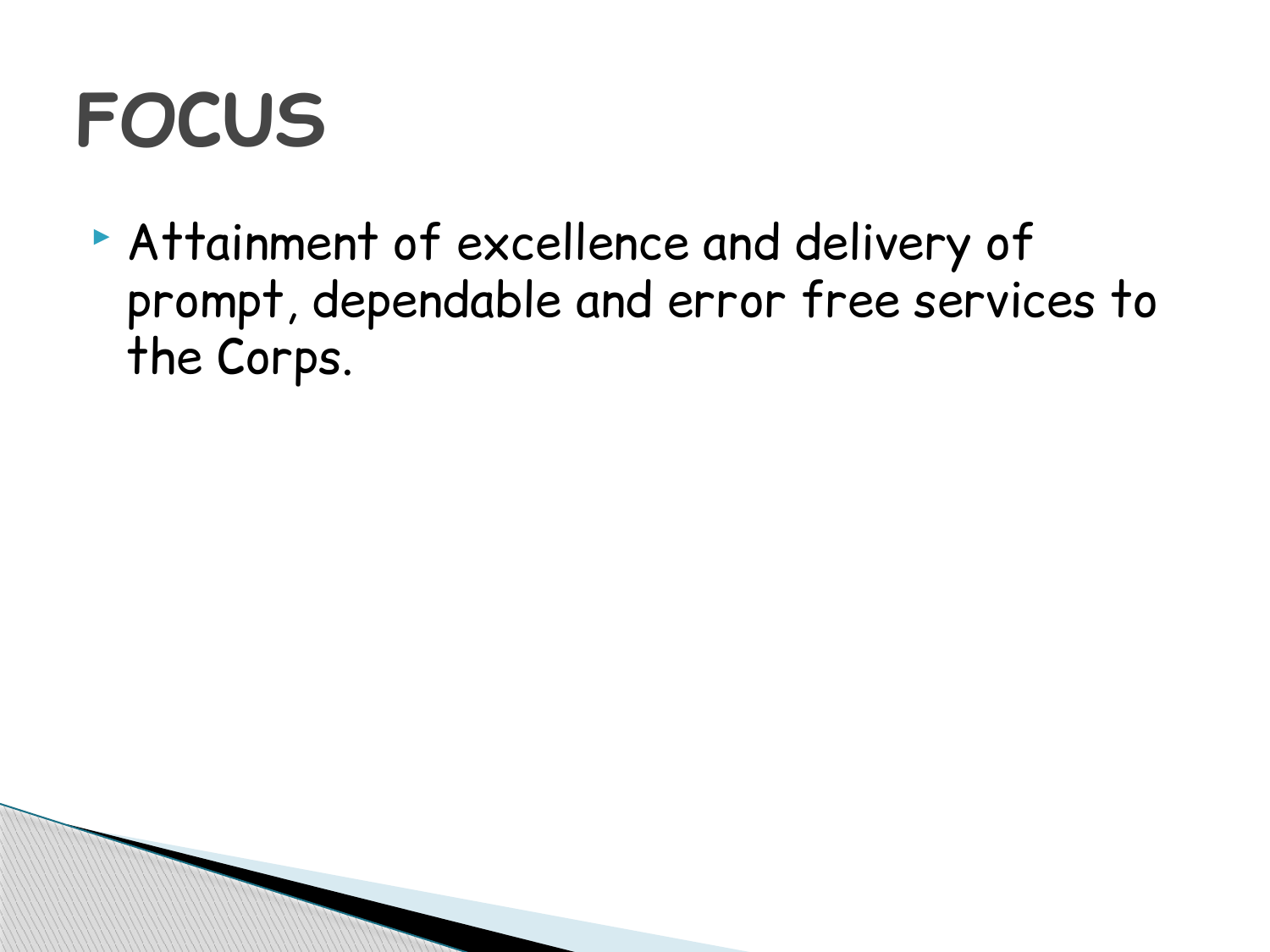

# FOCUS
Attainment of excellence and delivery of prompt, dependable and error free services to the Corps.